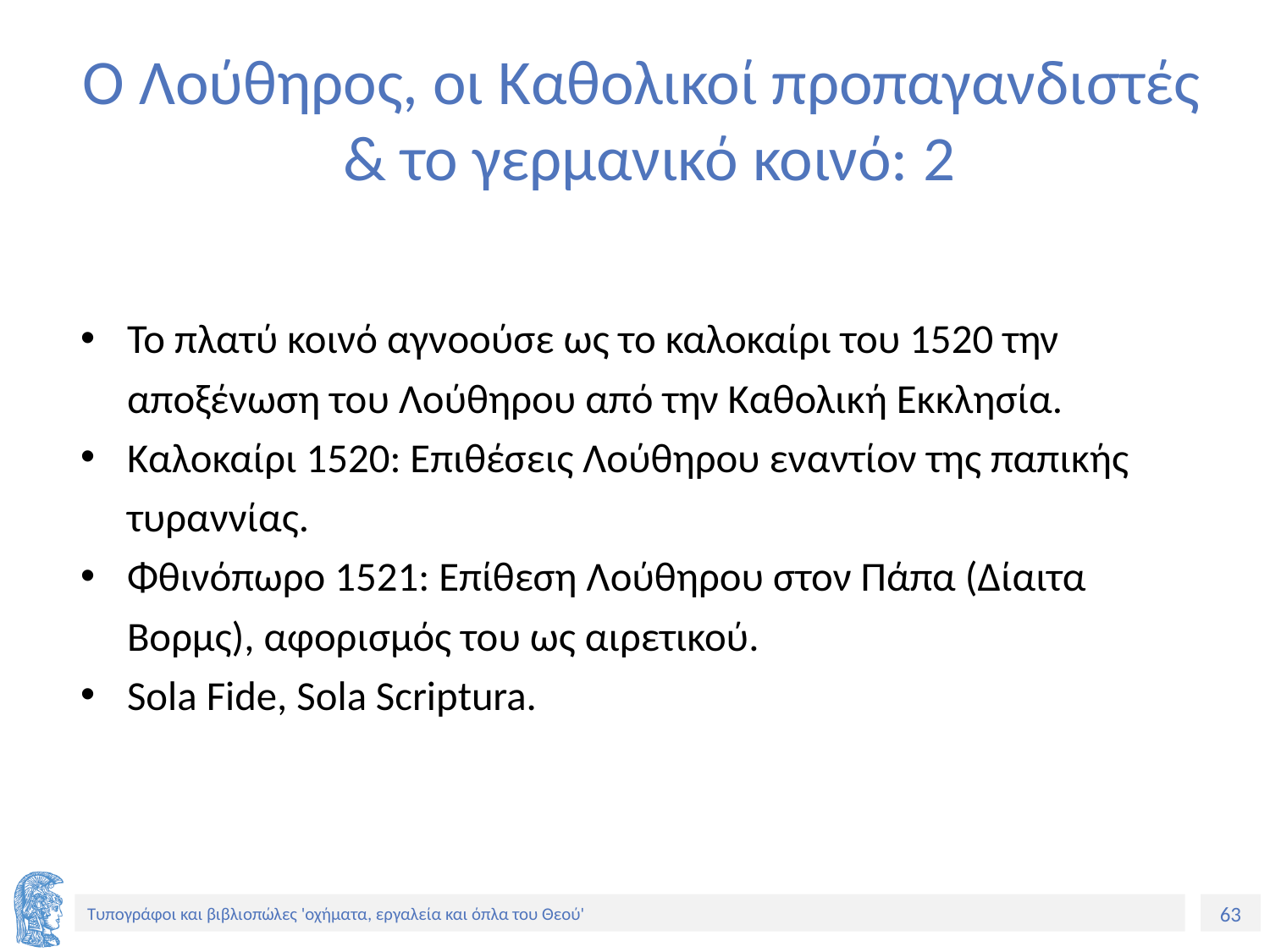

# Ο Λούθηρος, οι Καθολικοί προπαγανδιστές & το γερμανικό κοινό: 2
Το πλατύ κοινό αγνοούσε ως το καλοκαίρι του 1520 την αποξένωση του Λούθηρου από την Καθολική Εκκλησία.
Καλοκαίρι 1520: Επιθέσεις Λούθηρου εναντίον της παπικής τυραννίας.
Φθινόπωρο 1521: Επίθεση Λούθηρου στον Πάπα (Δίαιτα Βορμς), αφορισμός του ως αιρετικού.
Sola Fide, Sola Scriptura.